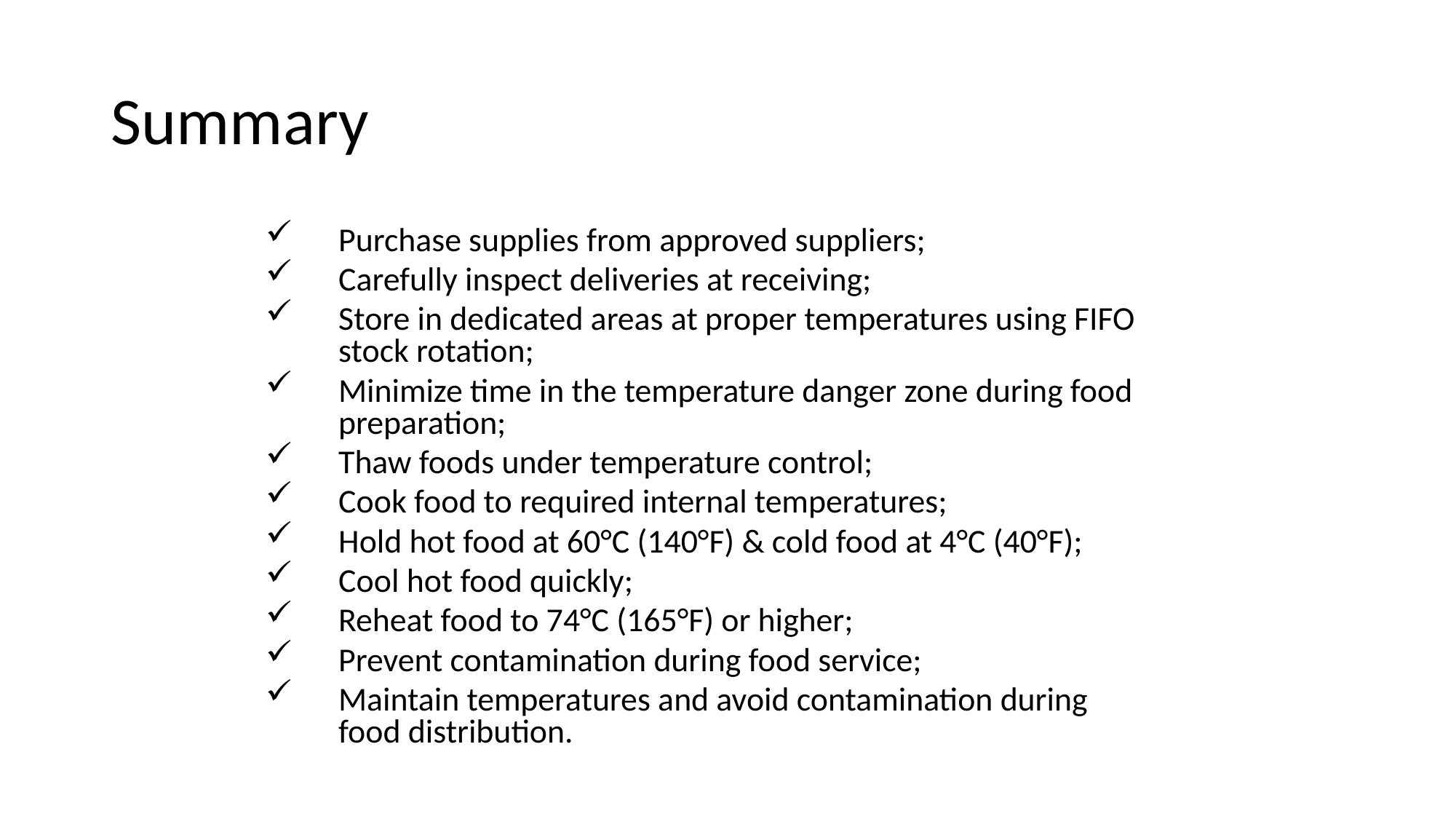

# Summary
Purchase supplies from approved suppliers;
Carefully inspect deliveries at receiving;
Store in dedicated areas at proper temperatures using FIFO stock rotation;
Minimize time in the temperature danger zone during food preparation;
Thaw foods under temperature control;
Cook food to required internal temperatures;
Hold hot food at 60°C (140°F) & cold food at 4°C (40°F);
Cool hot food quickly;
Reheat food to 74°C (165°F) or higher;
Prevent contamination during food service;
Maintain temperatures and avoid contamination during food distribution.